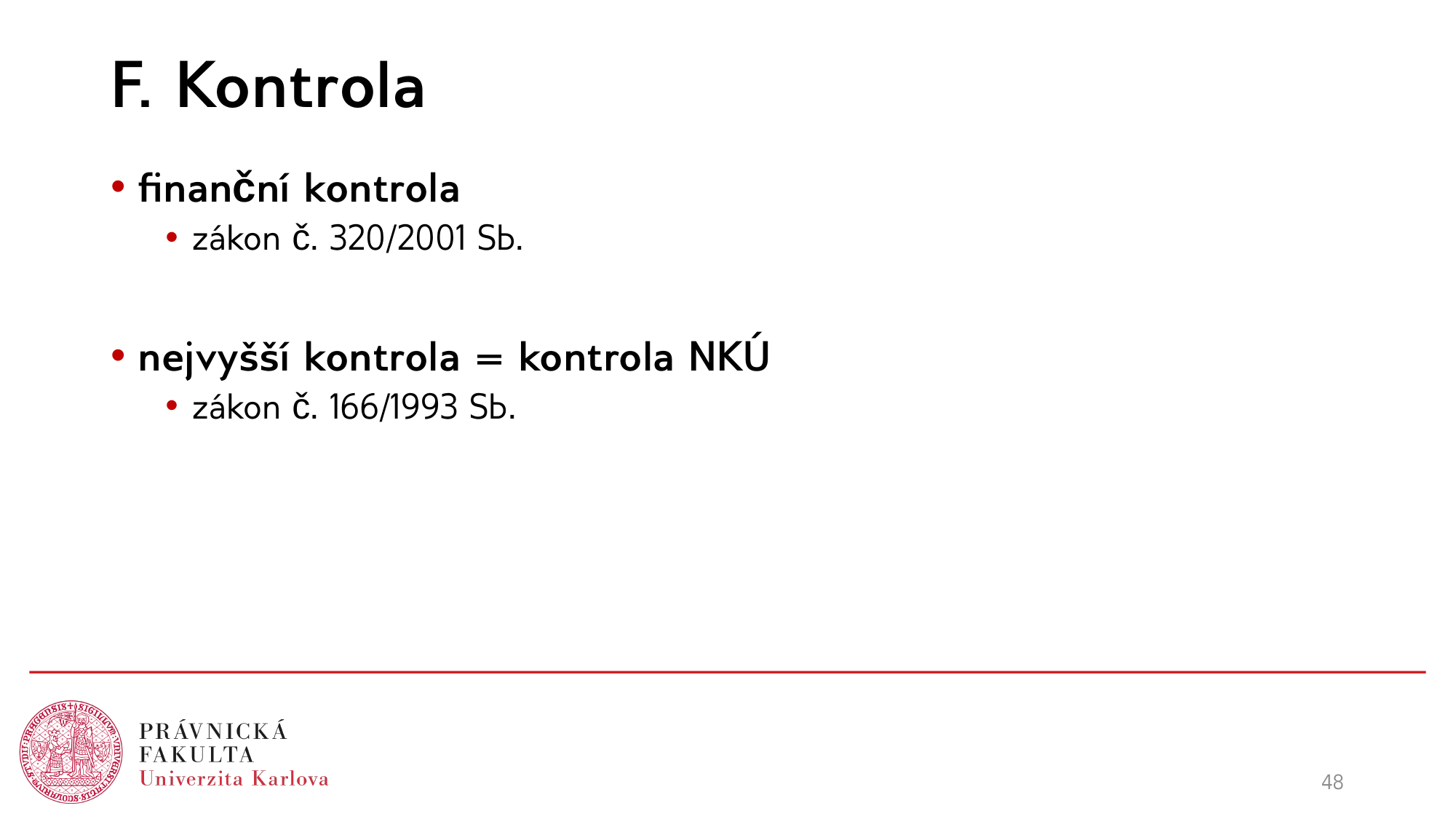

# F. Kontrola
finanční kontrola
zákon č. 320/2001 Sb.

nejvyšší kontrola = kontrola NKÚ
zákon č. 166/1993 Sb.

48